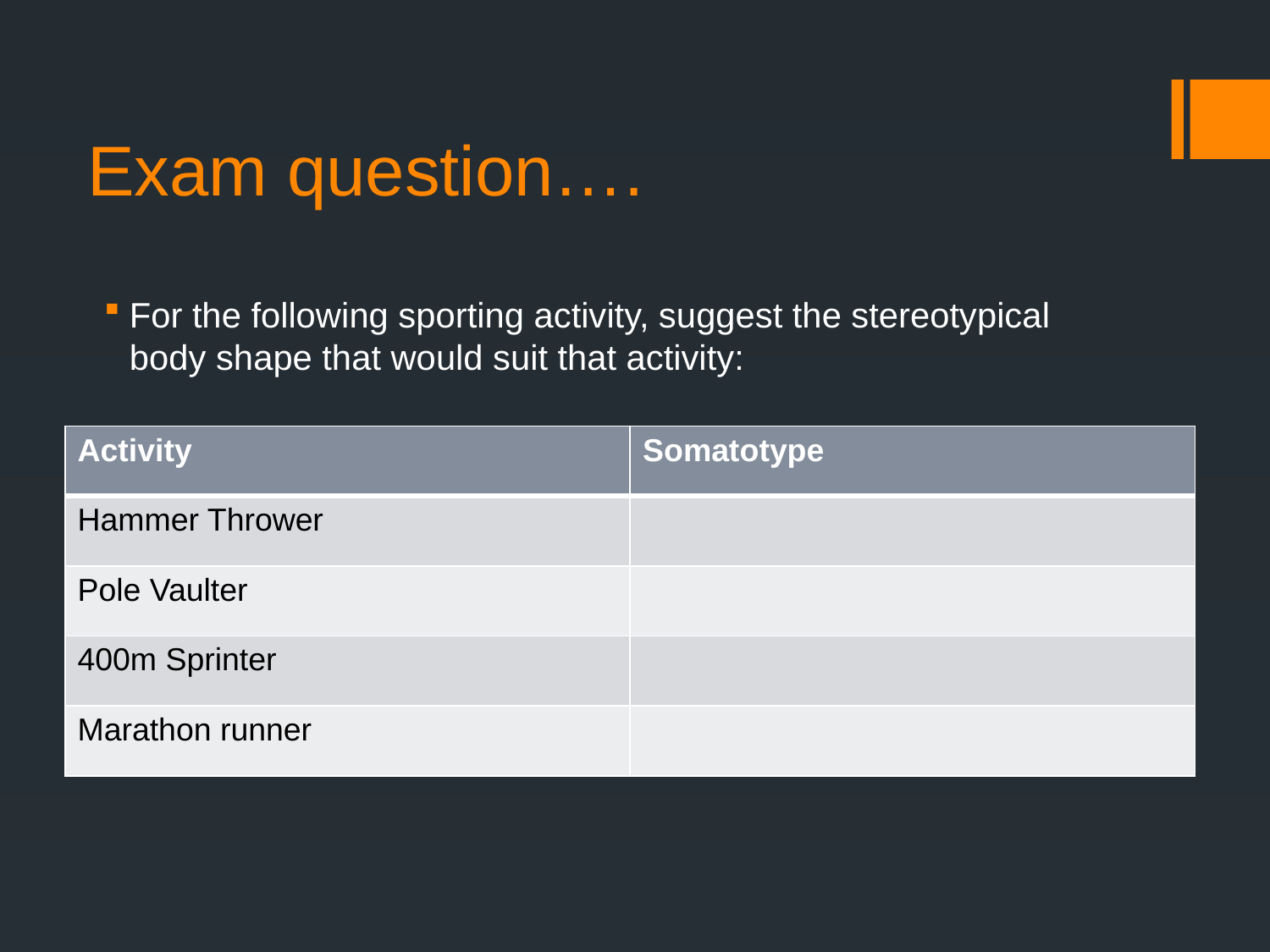

# Exam question….
For the following sporting activity, suggest the stereotypical body shape that would suit that activity:

| Activity | Somatotype |
| --- | --- |
| Hammer Thrower |  |
| Pole Vaulter |  |
| 400m Sprinter |  |
| Marathon runner |  |